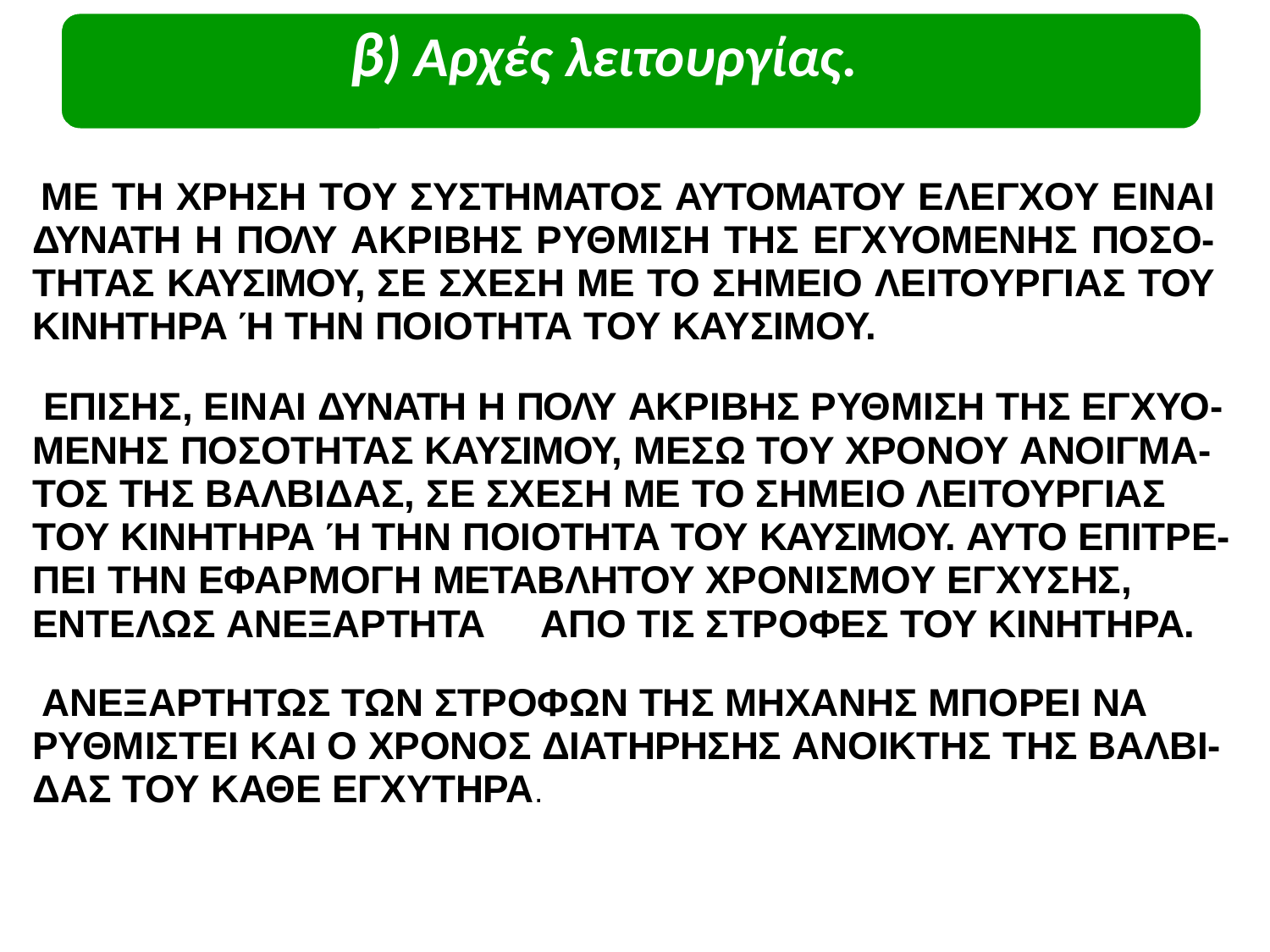

# β) Αρχές λειτουργίας.
ΜΕ ΤΗ ΧΡΗΣΗ ΤΟΥ ΣΥΣΤΗΜΑΤΟΣ ΑΥΤΟΜΑΤΟΥ ΕΛΕΓΧΟΥ ΕΙΝΑΙ ΔΥΝΑΤΗ Η ΠΟΛΥ ΑΚΡΙΒΗΣ ΡΥΘΜΙΣΗ ΤΗΣ ΕΓΧΥΟΜΕΝΗΣ ΠΟΣΟ- ΤΗΤΑΣ ΚΑΥΣΙΜΟΥ, ΣΕ ΣΧΕΣΗ ΜΕ ΤΟ ΣΗΜΕΙΟ ΛΕΙΤΟΥΡΓΙΑΣ ΤΟΥ ΚΙΝΗΤΗΡΑ Ή ΤΗΝ ΠΟΙΟΤΗΤΑ ΤΟΥ ΚΑΥΣΙΜΟΥ.
ΕΠΙΣΗΣ, ΕΙΝΑΙ ΔΥΝΑΤΗ Η ΠΟΛΥ ΑΚΡΙΒΗΣ ΡΥΘΜΙΣΗ ΤΗΣ ΕΓΧΥΟ- ΜΕΝΗΣ ΠΟΣΟΤΗΤΑΣ ΚΑΥΣΙΜΟΥ, ΜΕΣΩ ΤΟΥ ΧΡΟΝΟΥ ΑΝΟΙΓΜΑ- ΤΟΣ ΤΗΣ ΒΑΛΒΙΔΑΣ, ΣΕ ΣΧΕΣΗ ΜΕ ΤΟ ΣΗΜΕΙΟ ΛΕΙΤΟΥΡΓΙΑΣ ΤΟΥ ΚΙΝΗΤΗΡΑ Ή ΤΗΝ ΠΟΙΟΤΗΤΑ ΤΟΥ ΚΑΥΣΙΜΟΥ. ΑΥΤΟ ΕΠΙΤΡΕ- ΠΕΙ ΤΗΝ ΕΦΑΡΜΟΓΗ ΜΕΤΑΒΛΗΤΟΥ ΧΡΟΝΙΣΜΟΥ ΕΓΧΥΣΗΣ, ΕΝΤΕΛΩΣ ΑΝΕΞΑΡΤΗΤΑ	ΑΠΟ ΤΙΣ ΣΤΡΟΦΕΣ ΤΟΥ ΚΙΝΗΤΗΡΑ.
ΑΝΕΞΑΡΤΗΤΩΣ ΤΩΝ ΣΤΡΟΦΩΝ ΤΗΣ ΜΗΧΑΝΗΣ ΜΠΟΡΕΙ ΝΑ ΡΥΘΜΙΣΤΕΙ ΚΑΙ Ο ΧΡΟΝΟΣ ΔΙΑΤΗΡΗΣΗΣ ΑΝΟΙΚΤΗΣ ΤΗΣ ΒΑΛΒΙ- ΔΑΣ ΤΟΥ ΚΑΘΕ ΕΓΧΥΤΗΡΑ.